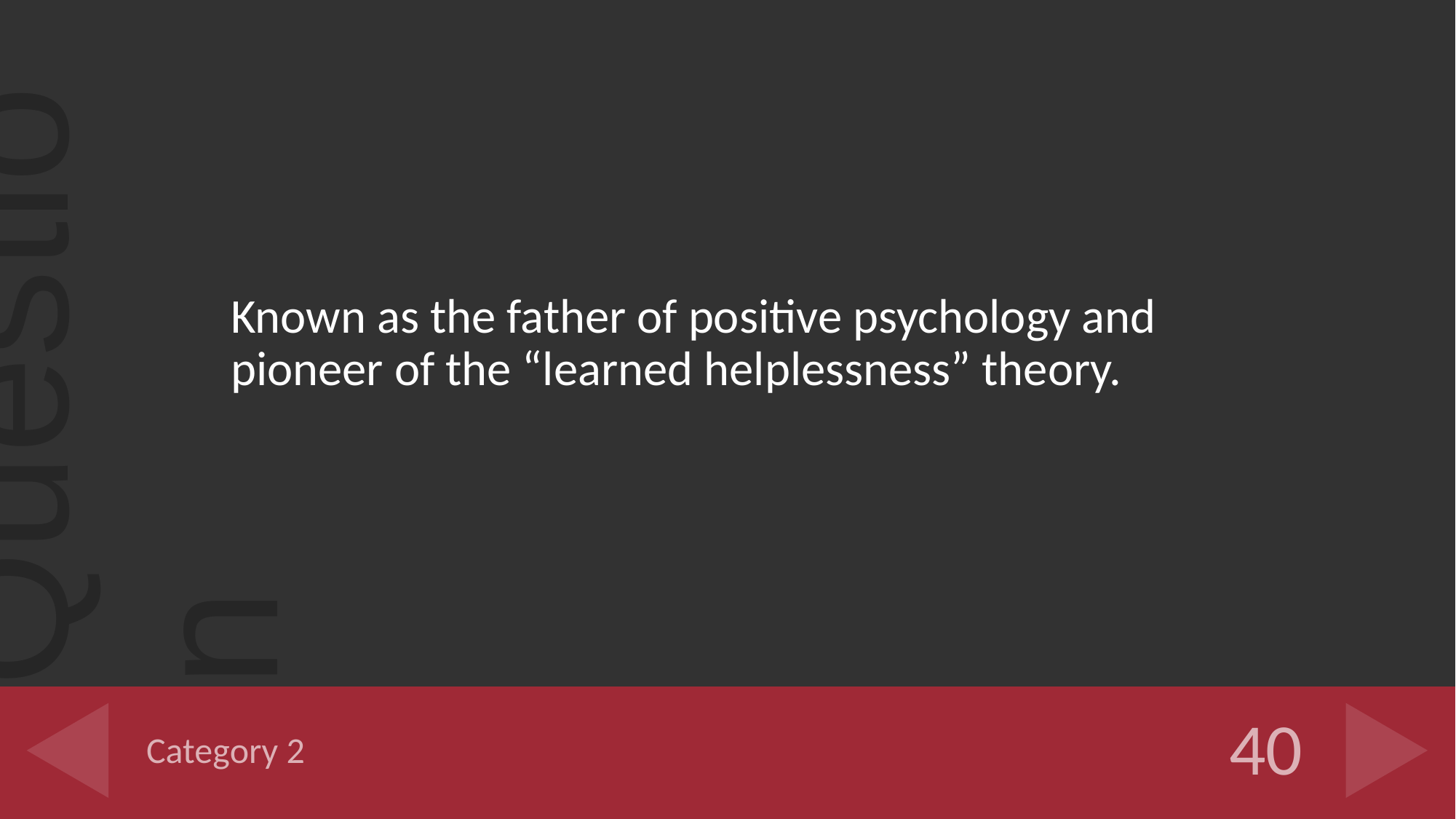

Known as the father of positive psychology and pioneer of the “learned helplessness” theory.
# Category 2
40